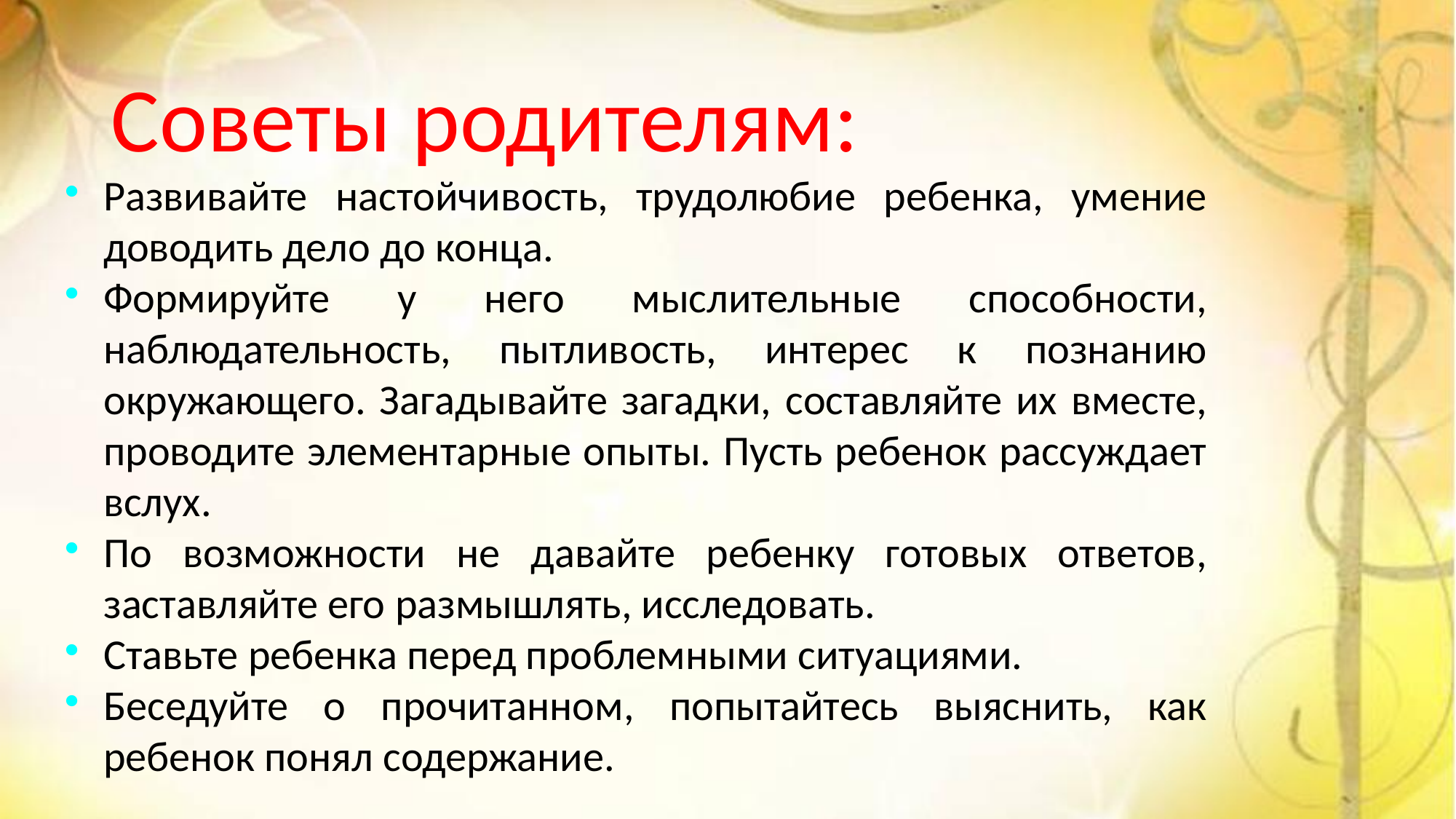

# Советы родителям:
Развивайте настойчивость, трудолюбие ребенка, умение доводить дело до конца.
Формируйте у него мыслительные способности, наблюдательность, пытливость, интерес к познанию окружающего. Загадывайте загадки, составляйте их вместе, проводите элементарные опыты. Пусть ребенок рассуждает вслух.
По возможности не давайте ребенку готовых ответов, заставляйте его размышлять, исследовать.
Ставьте ребенка перед проблемными ситуациями.
Беседуйте о прочитанном, попытайтесь выяснить, как ребенок понял содержание.